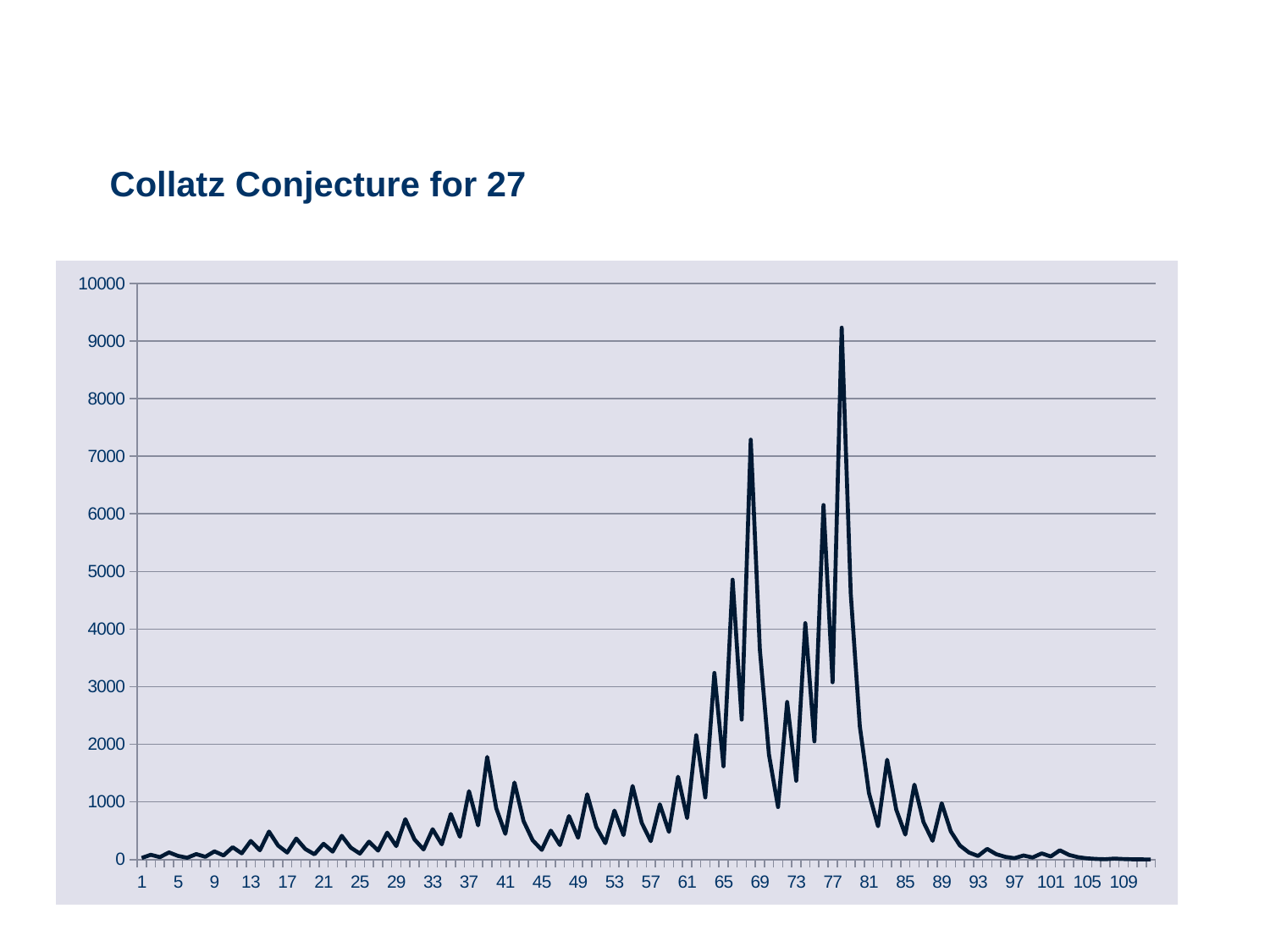

Collatz Conjecture for 27

### Chart

| Category |  |
|---|---|